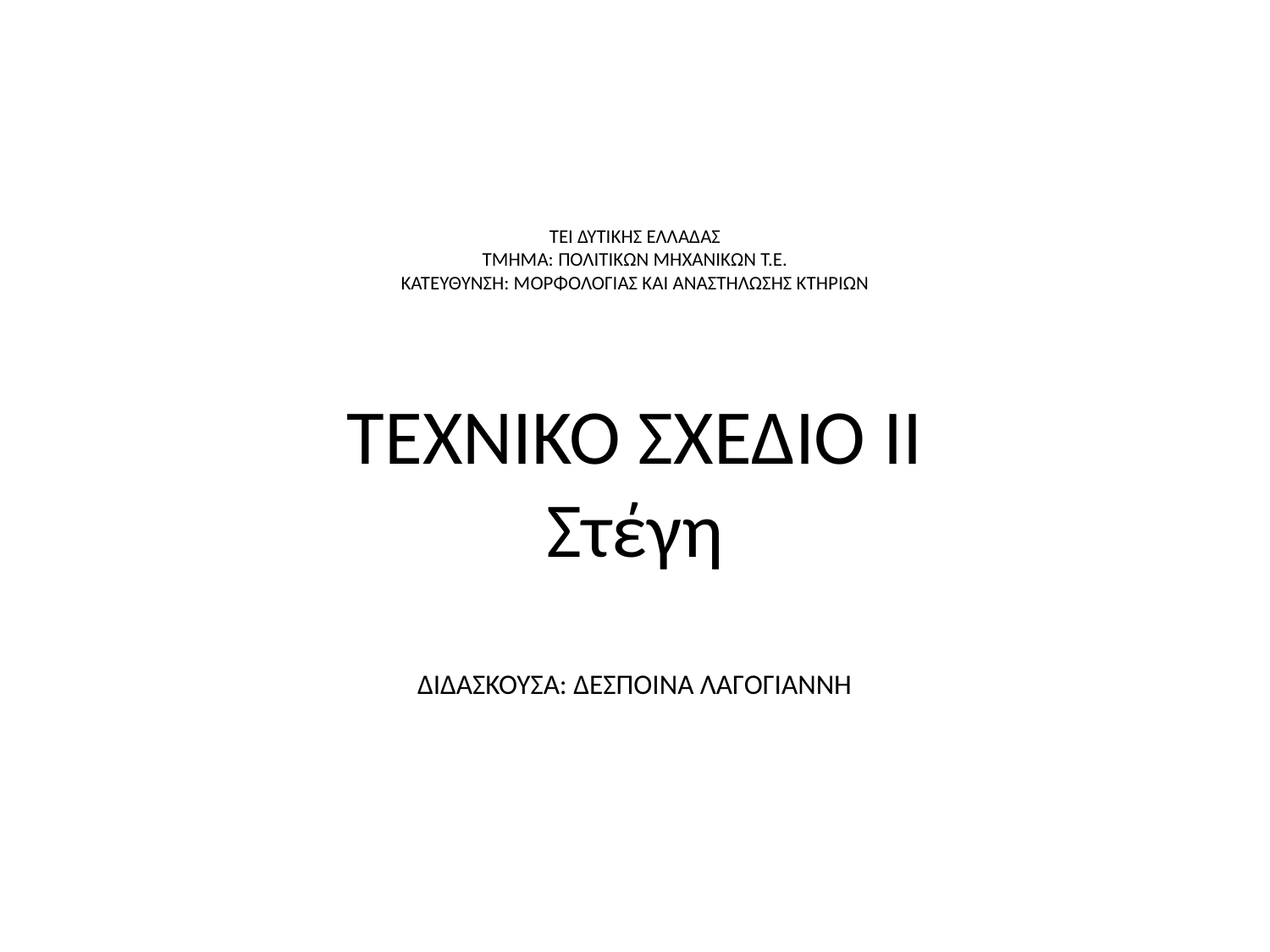

# ΤΕΙ ΔΥΤΙΚΗΣ ΕΛΛΑΔΑΣ ΤΜΗΜΑ: ΠΟΛΙΤΙΚΩΝ ΜΗΧΑΝΙΚΩΝ Τ.Ε. ΚΑΤΕΥΘΥΝΣΗ: ΜΟΡΦΟΛΟΓΙΑΣ ΚΑΙ ΑΝΑΣΤΗΛΩΣΗΣ ΚΤΗΡΙΩΝ ΤΕΧΝΙΚΟ ΣΧΕΔΙΟ ΙΙ Στέγη ΔΙΔΑΣΚΟΥΣΑ: ΔΕΣΠΟΙΝΑ ΛΑΓΟΓΙΑΝΝΗ